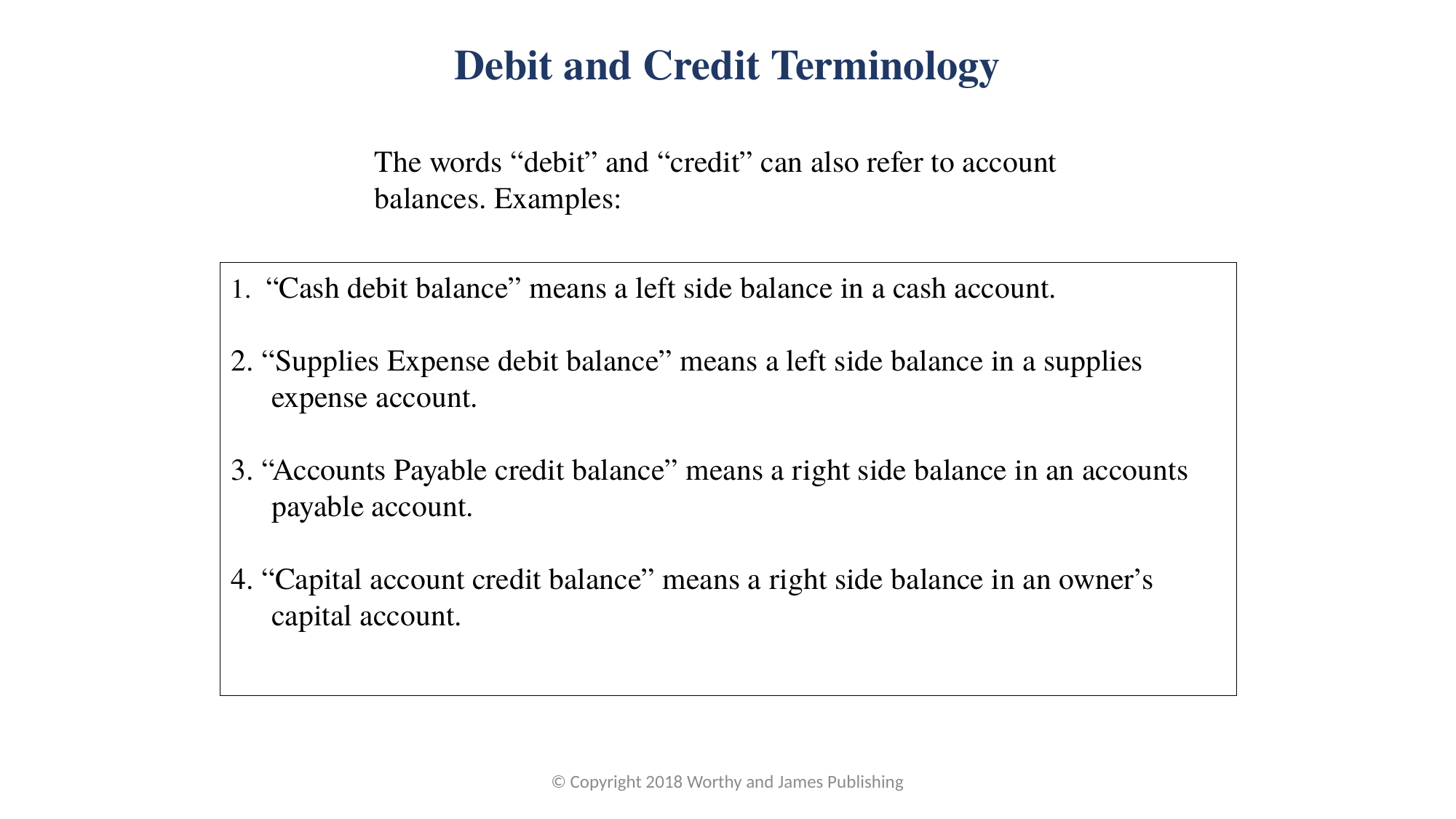

Debit and Credit Terminology
The words “debit” and “credit” can also refer to account balances. Examples:
1.  “Cash debit balance” means a left side balance in a cash account.

2. “Supplies Expense debit balance” means a left side balance in a supplies expense account.

3. “Accounts Payable credit balance” means a right side balance in an accounts payable account.

4. “Capital account credit balance” means a right side balance in an owner’s capital account.

© Copyright 2018 Worthy and James Publishing